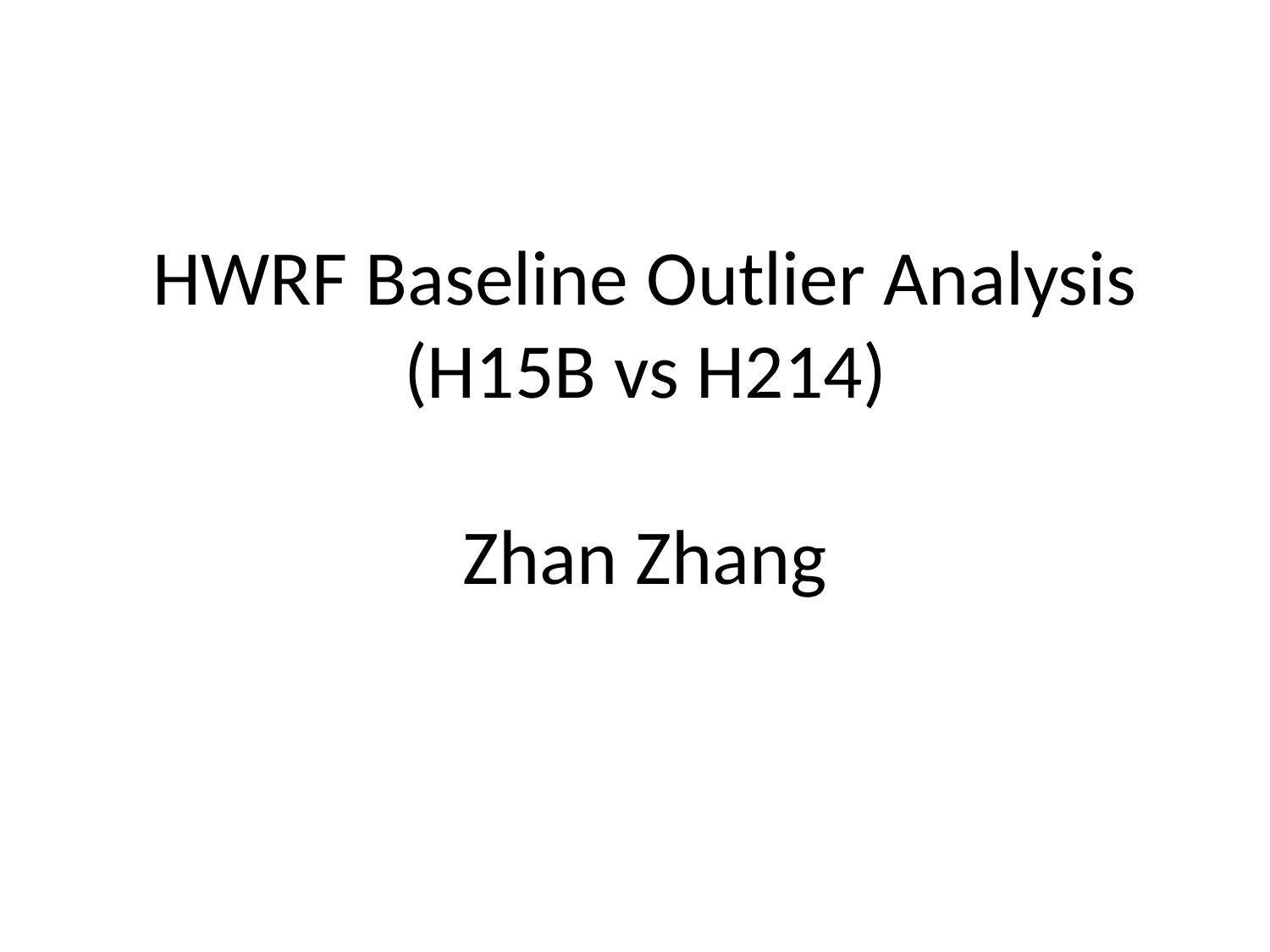

# HWRF Baseline Outlier Analysis (H15B vs H214) Zhan Zhang